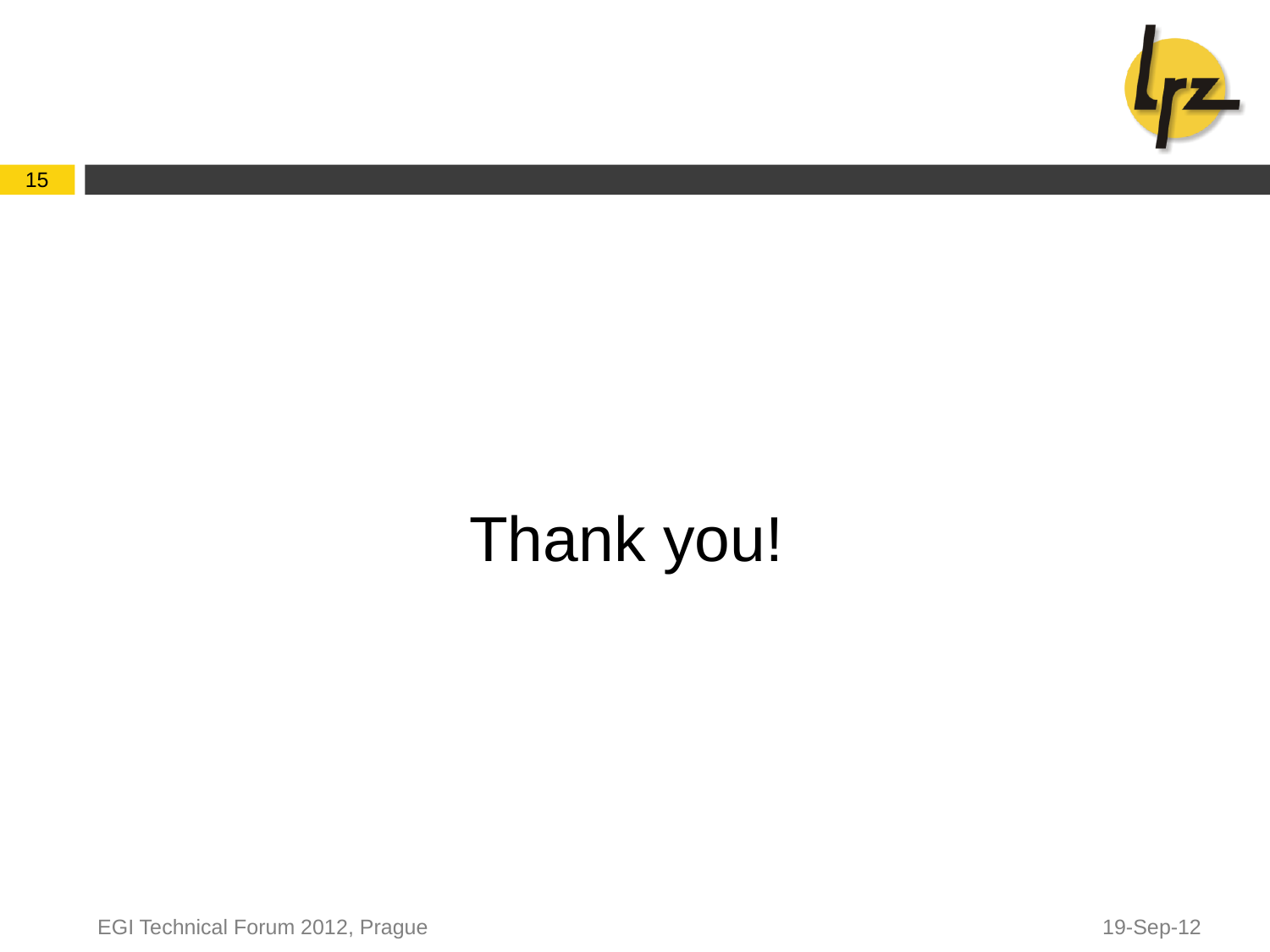

15
Thank you!
EGI Technical Forum 2012, Prague
19-Sep-12